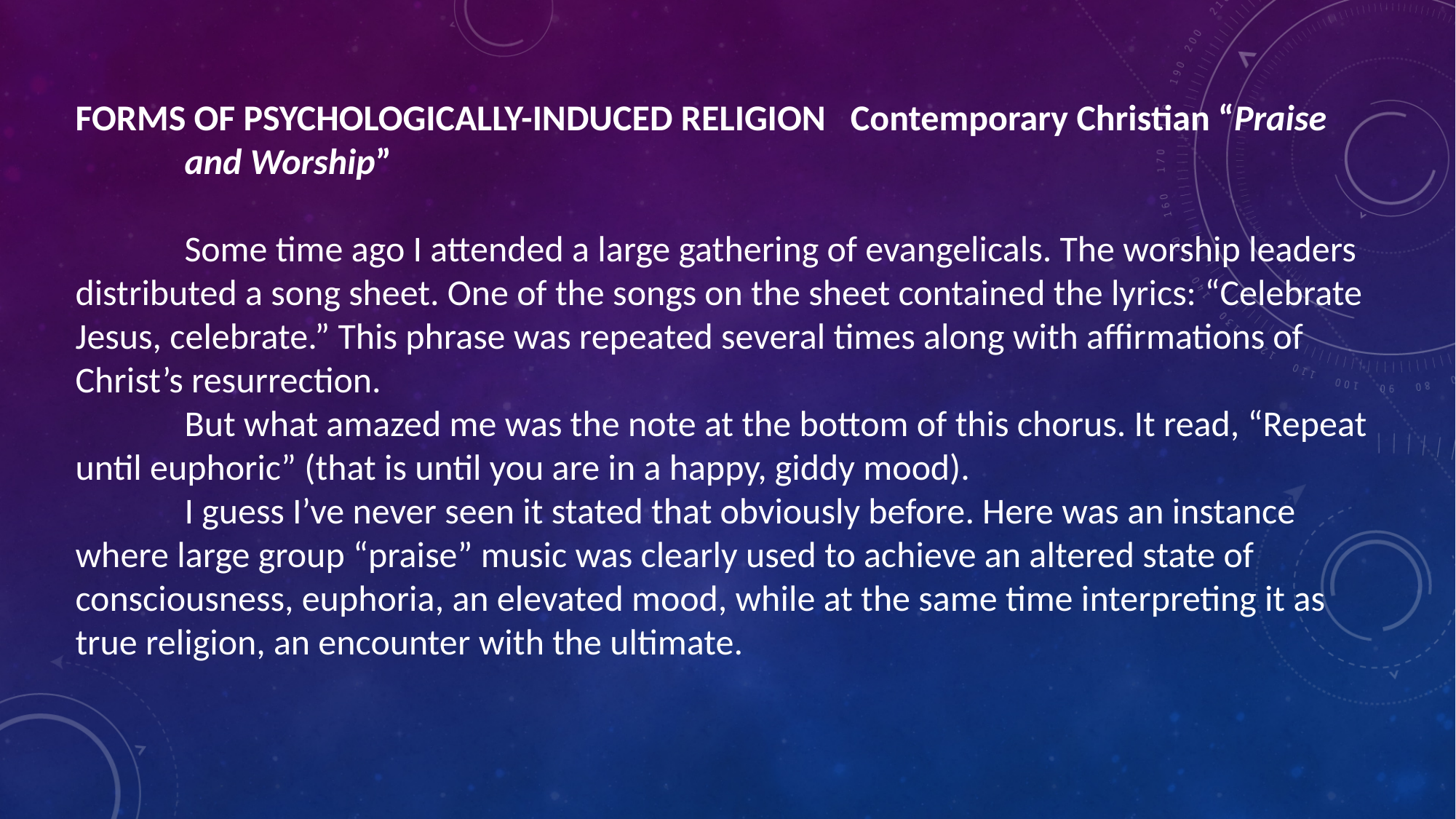

FORMS OF PSYCHOLOGICALLY-INDUCED RELIGION   Contemporary Christian “Praise 	and Worship”

	Some time ago I attended a large gathering of evangelicals. The worship leaders distributed a song sheet. One of the songs on the sheet contained the lyrics: “Celebrate Jesus, celebrate.” This phrase was repeated several times along with affirmations of Christ’s resurrection.
	But what amazed me was the note at the bottom of this chorus. It read, “Repeat until euphoric” (that is until you are in a happy, giddy mood).
	I guess I’ve never seen it stated that obviously before. Here was an instance where large group “praise” music was clearly used to achieve an altered state of consciousness, euphoria, an elevated mood, while at the same time interpreting it as true religion, an encounter with the ultimate.